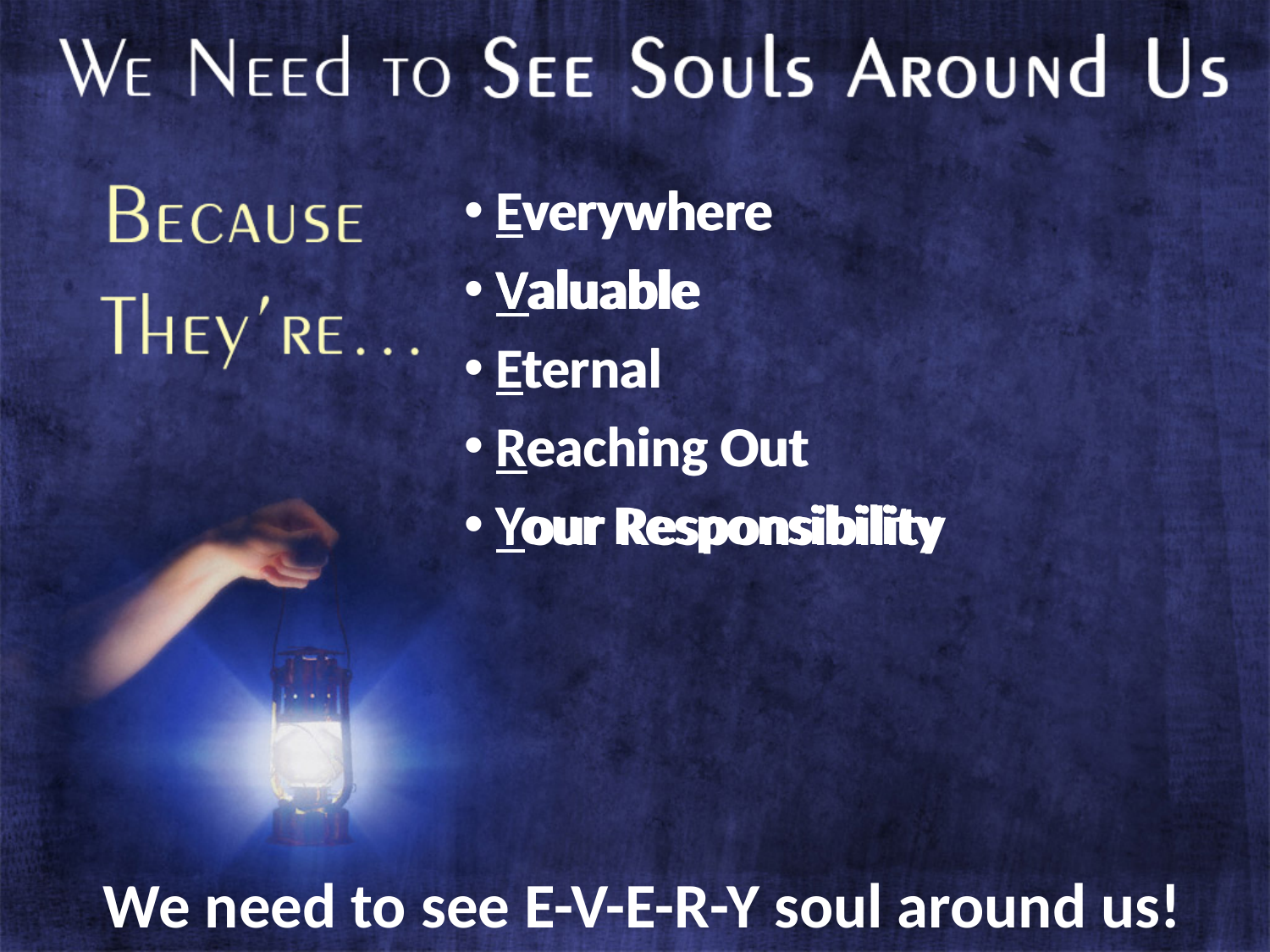

Everywhere
Valuable
Eternal
Reaching Out
Your Responsibility
Everywhere
Valuable
Eternal
Reaching Out
Your Responsibility
We need to see E-V-E-R-Y soul around us!